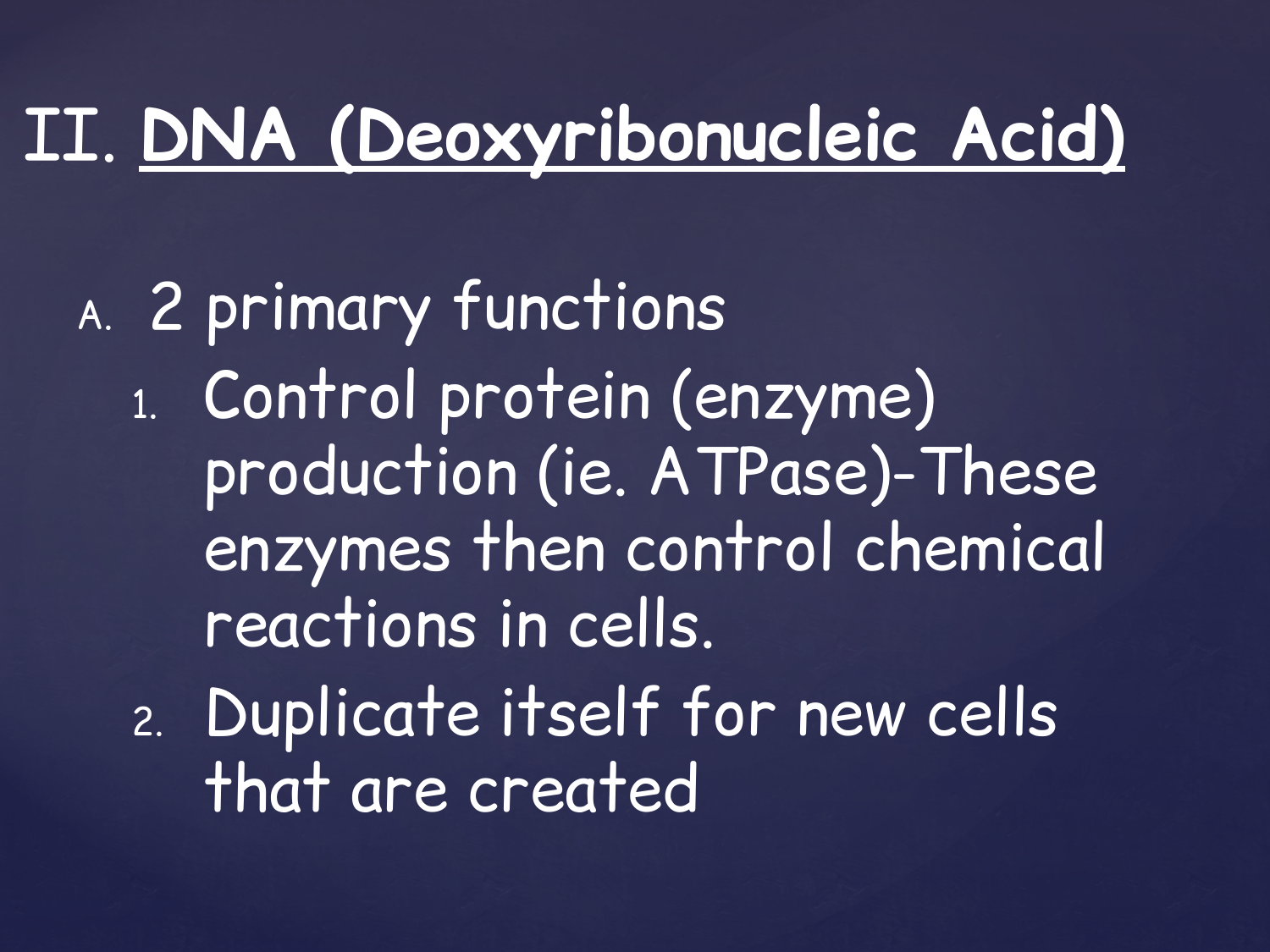

# II. DNA (Deoxyribonucleic Acid)
2 primary functions
Control protein (enzyme) production (ie. ATPase)-These enzymes then control chemical reactions in cells.
Duplicate itself for new cells that are created